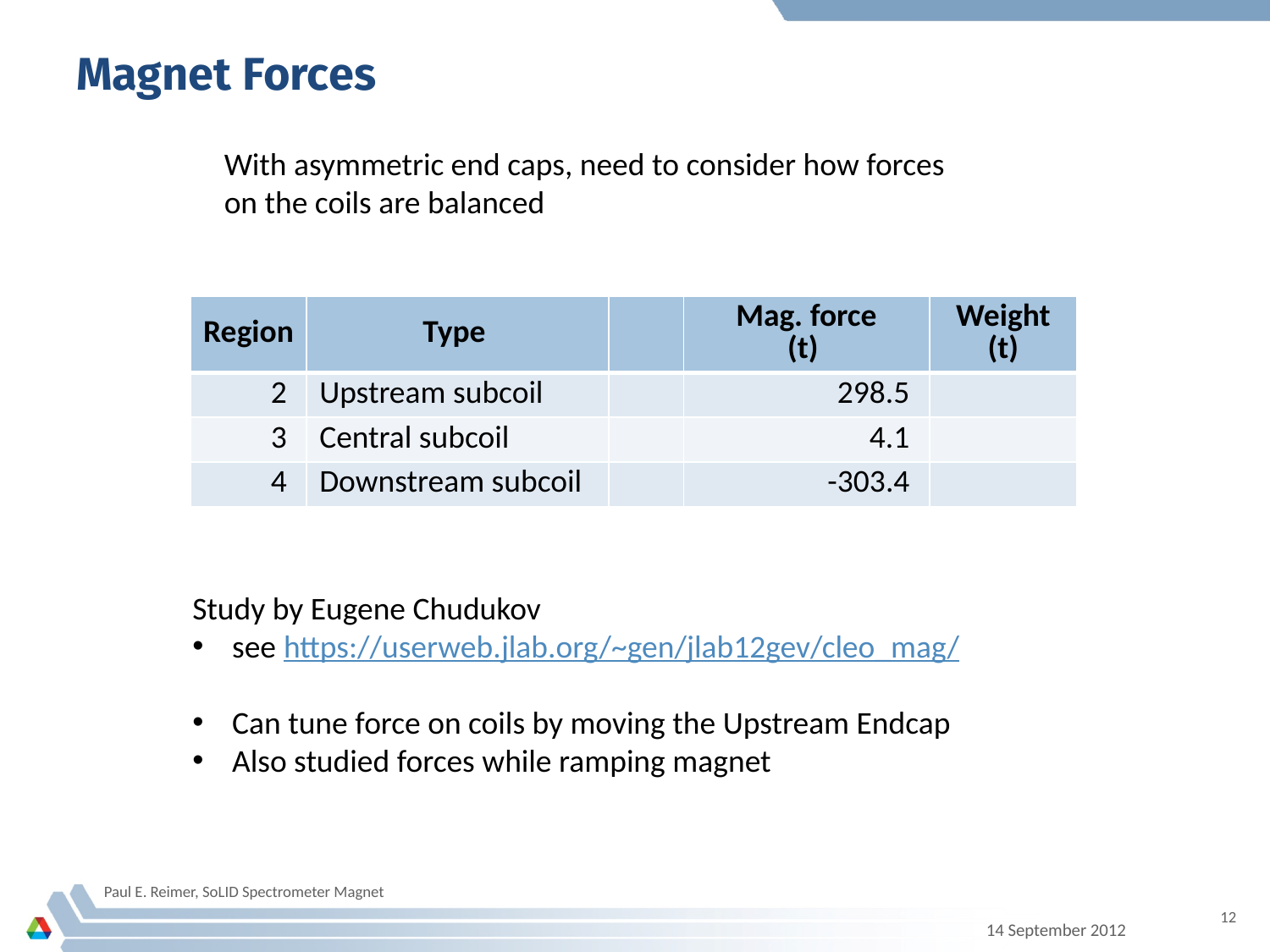

# Magnet Forces
With asymmetric end caps, need to consider how forces on the coils are balanced

| Region | Type |  | Mag. force (t) | Weight (t) |
| --- | --- | --- | --- | --- |
| 2 | Upstream subcoil |  | 298.5 |  |
| 3 | Central subcoil |  | 4.1 |  |
| 4 | Downstream subcoil |  | -303.4 |  |
Study by Eugene Chudukov
see https://userweb.jlab.org/~gen/jlab12gev/cleo_mag/

Can tune force on coils by moving the Upstream Endcap
Also studied forces while ramping magnet
Paul E. Reimer, SoLID Spectrometer Magnet
12
14 September 2012